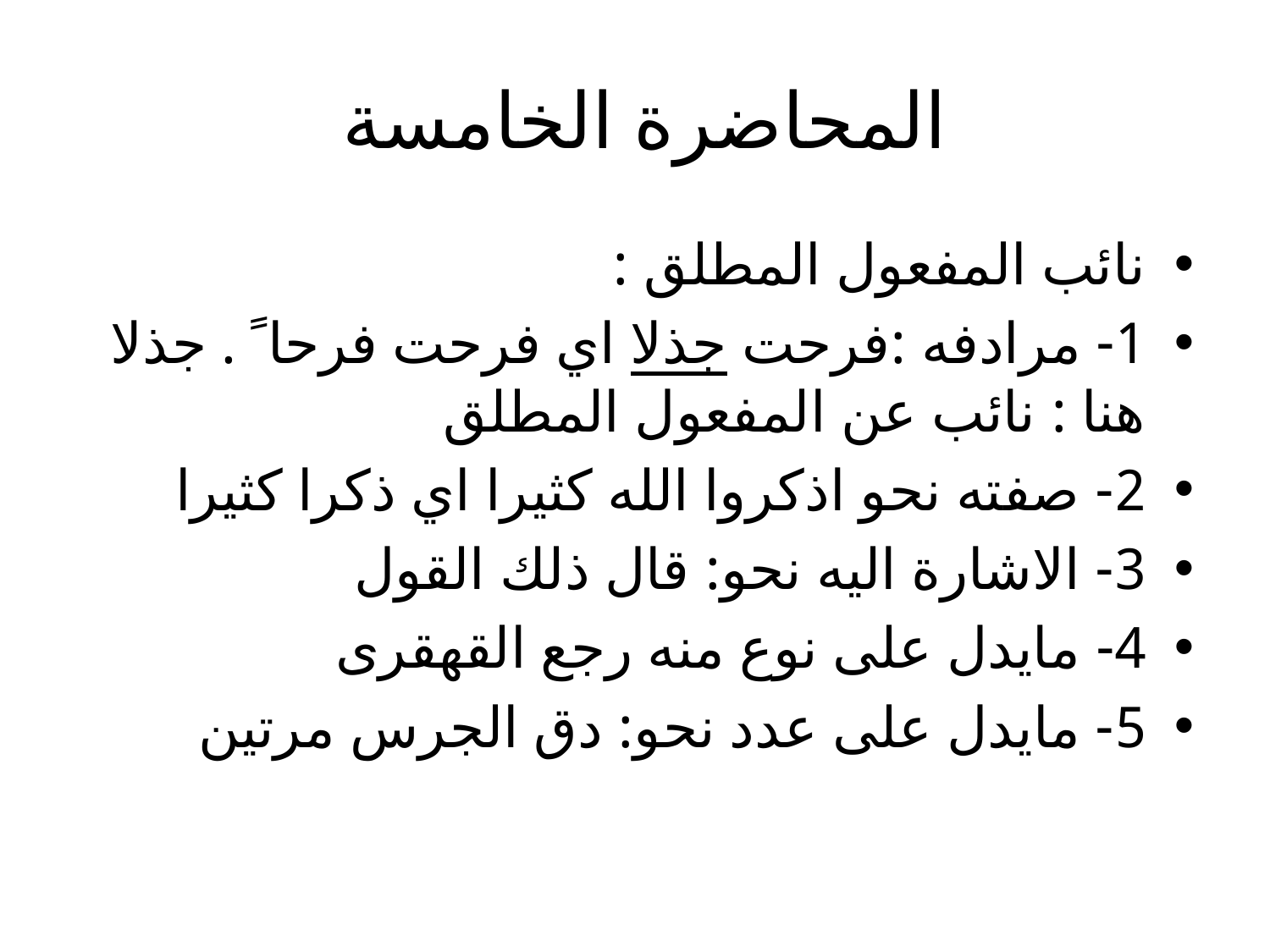

# المحاضرة الخامسة
نائب المفعول المطلق :
1- مرادفه :فرحت جذلا اي فرحت فرحا ً . جذلا هنا : نائب عن المفعول المطلق
2- صفته نحو اذكروا الله كثيرا اي ذكرا كثيرا
3- الاشارة اليه نحو: قال ذلك القول
4- مايدل على نوع منه رجع القهقرى
5- مايدل على عدد نحو: دق الجرس مرتين